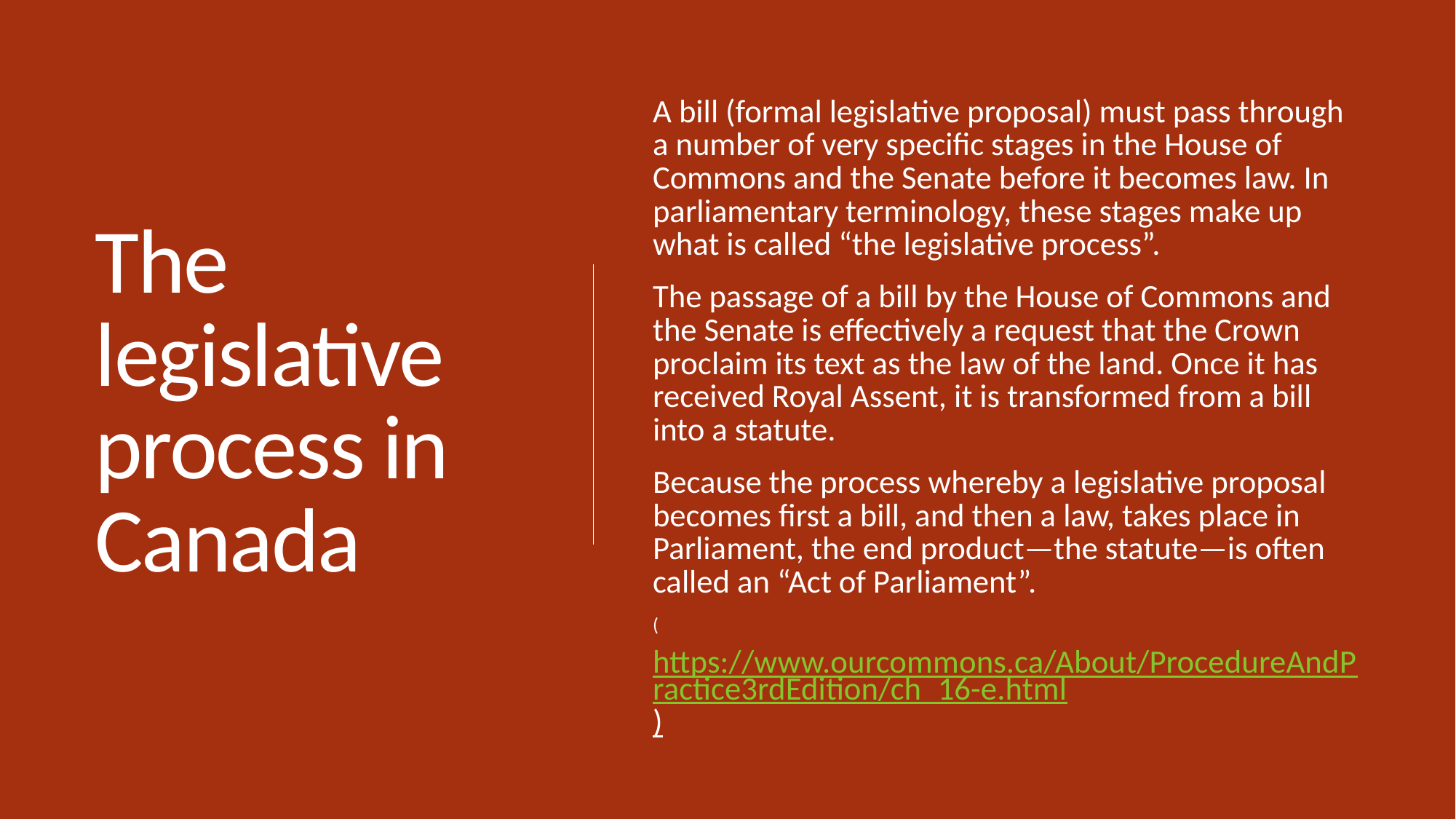

# The legislative process in Canada
A bill (formal legislative proposal) must pass through a number of very specific stages in the House of Commons and the Senate before it becomes law. In parliamentary terminology, these stages make up what is called “the legislative process”.
The passage of a bill by the House of Commons and the Senate is effectively a request that the Crown proclaim its text as the law of the land. Once it has received Royal Assent, it is transformed from a bill into a statute.
Because the process whereby a legislative proposal becomes first a bill, and then a law, takes place in Parliament, the end product—the statute—is often called an “Act of Parliament”.
(https://www.ourcommons.ca/About/ProcedureAndPractice3rdEdition/ch_16-e.html)